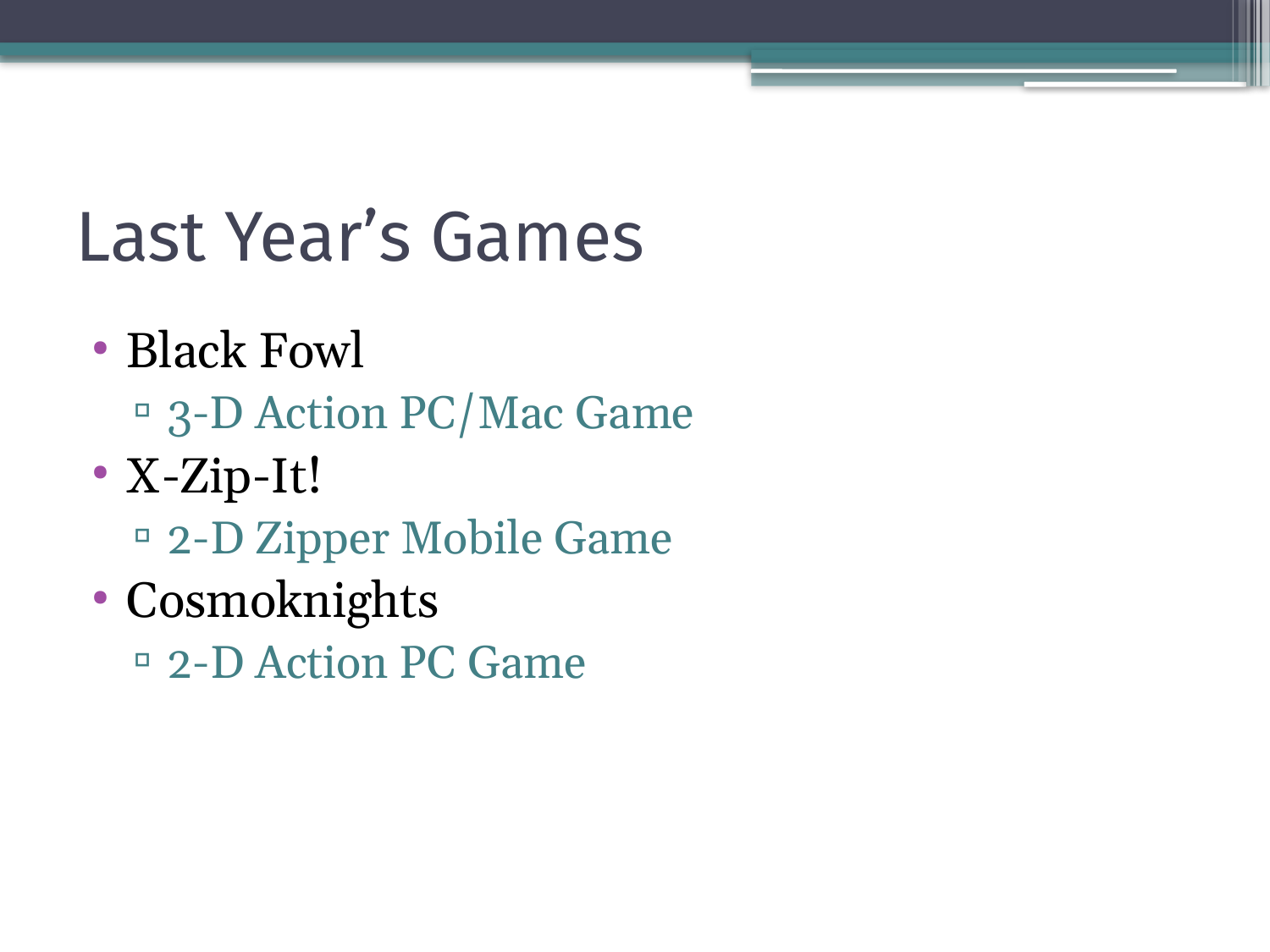

# Last Year’s Games
Black Fowl
3-D Action PC/Mac Game
X-Zip-It!
2-D Zipper Mobile Game
Cosmoknights
2-D Action PC Game